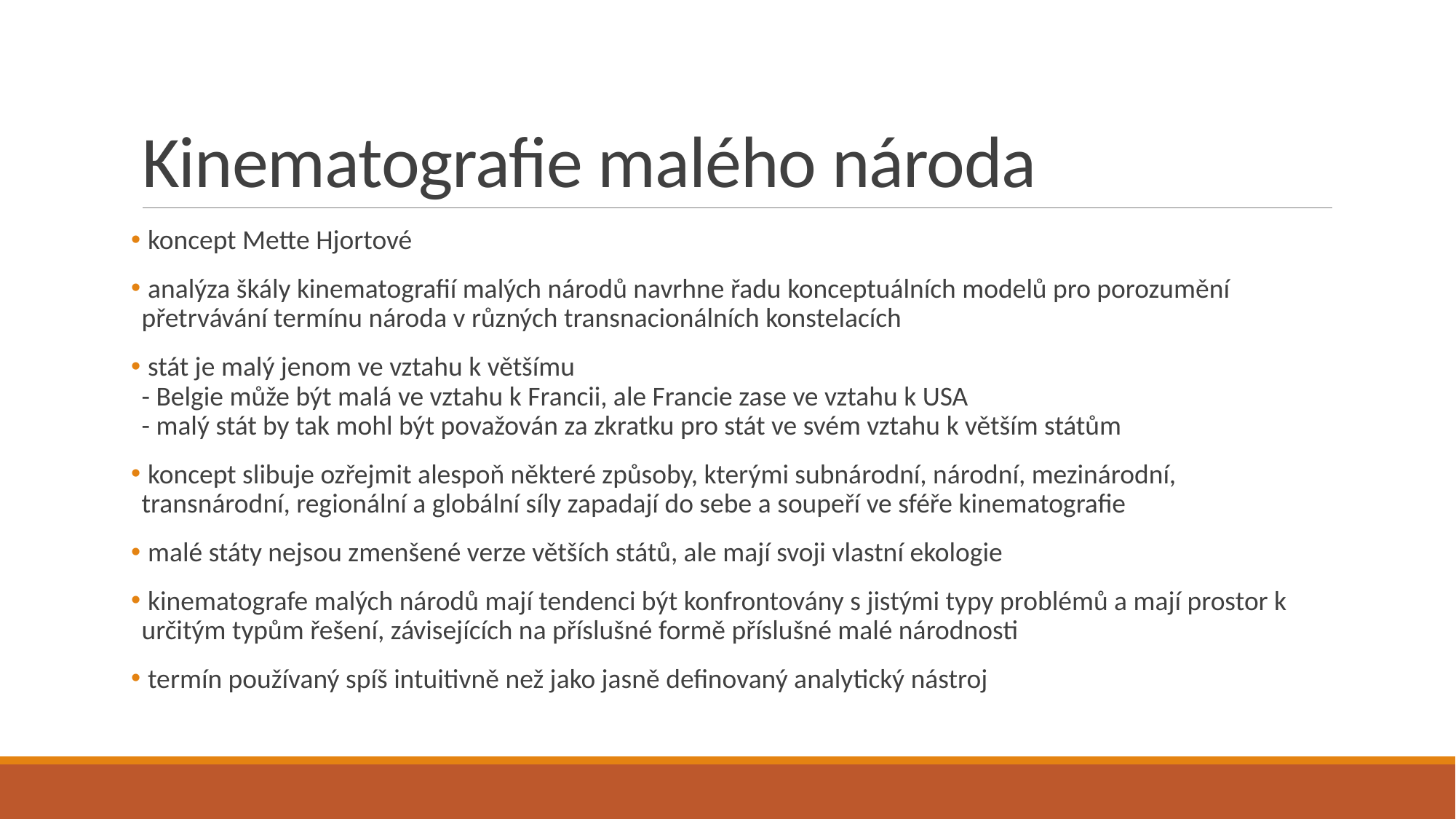

# Kinematografie malého národa
 koncept Mette Hjortové
 analýza škály kinematografií malých národů navrhne řadu konceptuálních modelů pro porozumění přetrvávání termínu národa v různých transnacionálních konstelacích
 stát je malý jenom ve vztahu k většímu
- Belgie může být malá ve vztahu k Francii, ale Francie zase ve vztahu k USA
- malý stát by tak mohl být považován za zkratku pro stát ve svém vztahu k větším státům
 koncept slibuje ozřejmit alespoň některé způsoby, kterými subnárodní, národní, mezinárodní, transnárodní, regionální a globální síly zapadají do sebe a soupeří ve sféře kinematografie
 malé státy nejsou zmenšené verze větších států, ale mají svoji vlastní ekologie
 kinematografe malých národů mají tendenci být konfrontovány s jistými typy problémů a mají prostor k určitým typům řešení, závisejících na příslušné formě příslušné malé národnosti
 termín používaný spíš intuitivně než jako jasně definovaný analytický nástroj